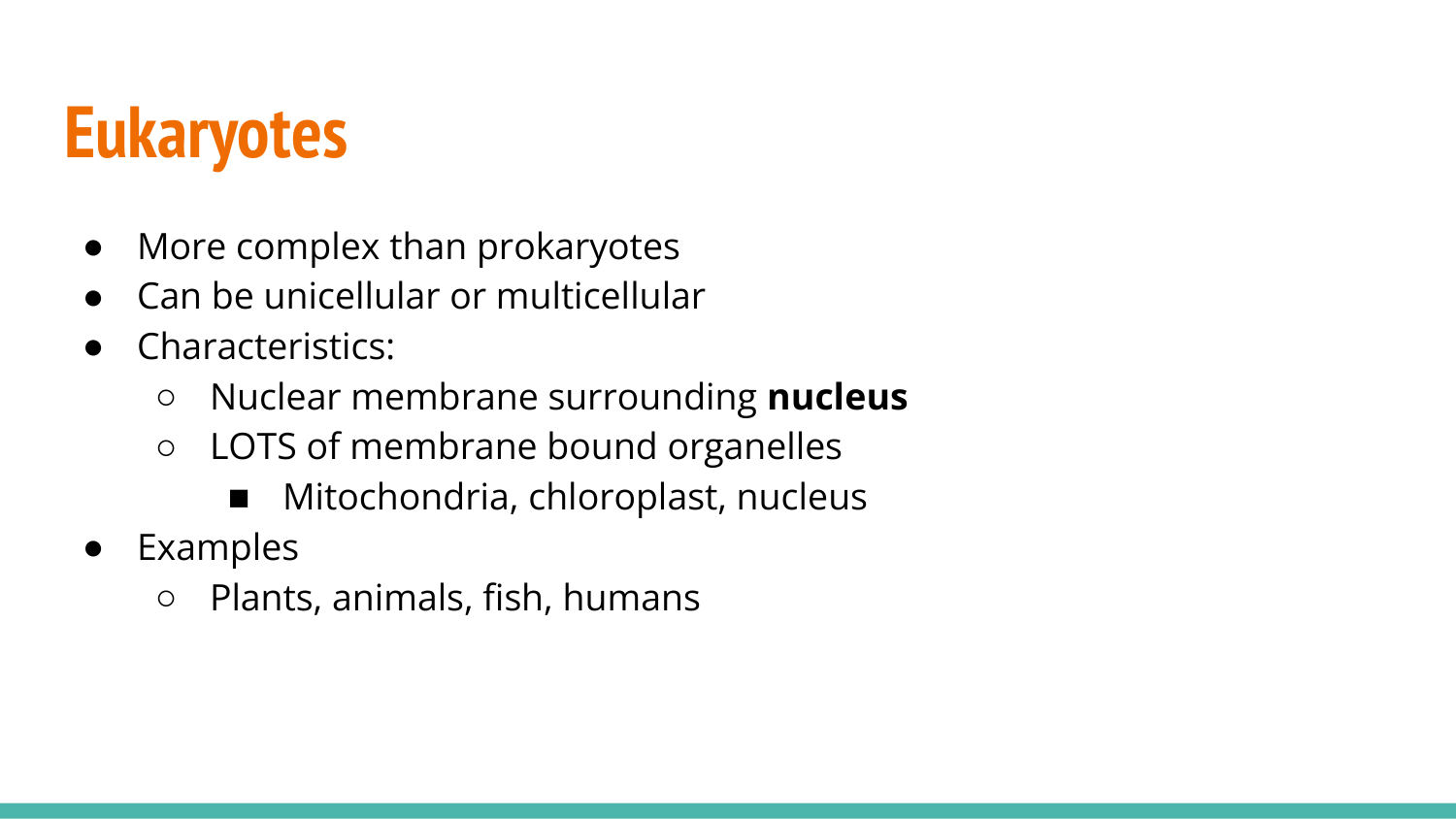

# Eukaryotes
More complex than prokaryotes
Can be unicellular or multicellular
Characteristics:
Nuclear membrane surrounding nucleus
LOTS of membrane bound organelles
Mitochondria, chloroplast, nucleus
Examples
Plants, animals, fish, humans